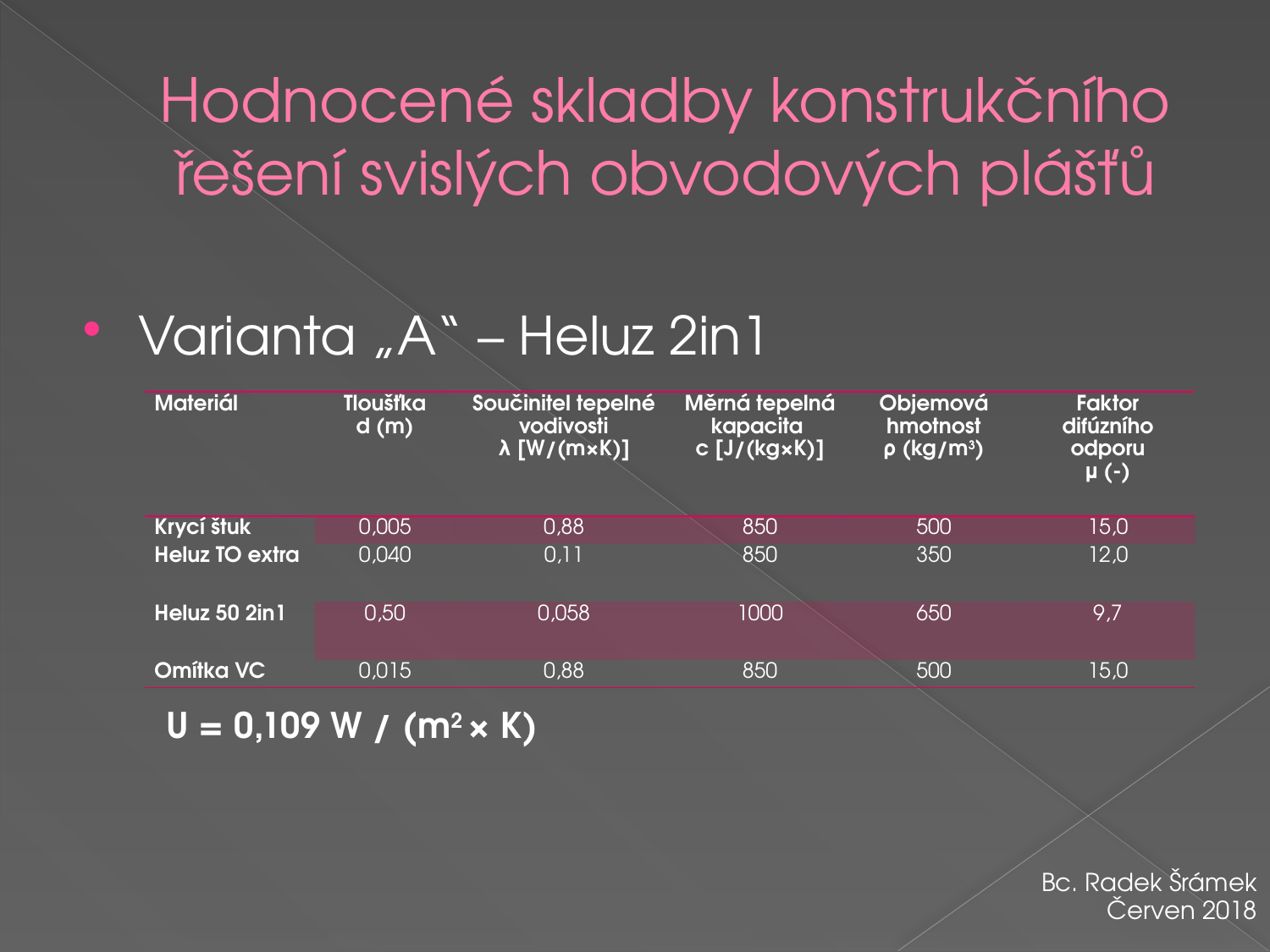

# Hodnocené skladby konstrukčního řešení svislých obvodových plášťů
Varianta „A“ – Heluz 2in1

| Materiál | Tloušťka d (m) | Součinitel tepelné vodivosti λ [W/(m×K)] | Měrná tepelná kapacita c [J/(kg×K)] | Objemová hmotnost ρ (kg/m3) | Faktor difúzního odporu µ (-) |
| --- | --- | --- | --- | --- | --- |
| Krycí štuk | 0,005 | 0,88 | 850 | 500 | 15,0 |
| Heluz TO extra | 0,040 | 0,11 | 850 | 350 | 12,0 |
| Heluz 50 2in1 | 0,50 | 0,058 | 1000 | 650 | 9,7 |
| Omítka VC | 0,015 | 0,88 | 850 | 500 | 15,0 |
U = 0,109 W / (m2 × K)

Bc. Radek Šrámek
Červen 2018